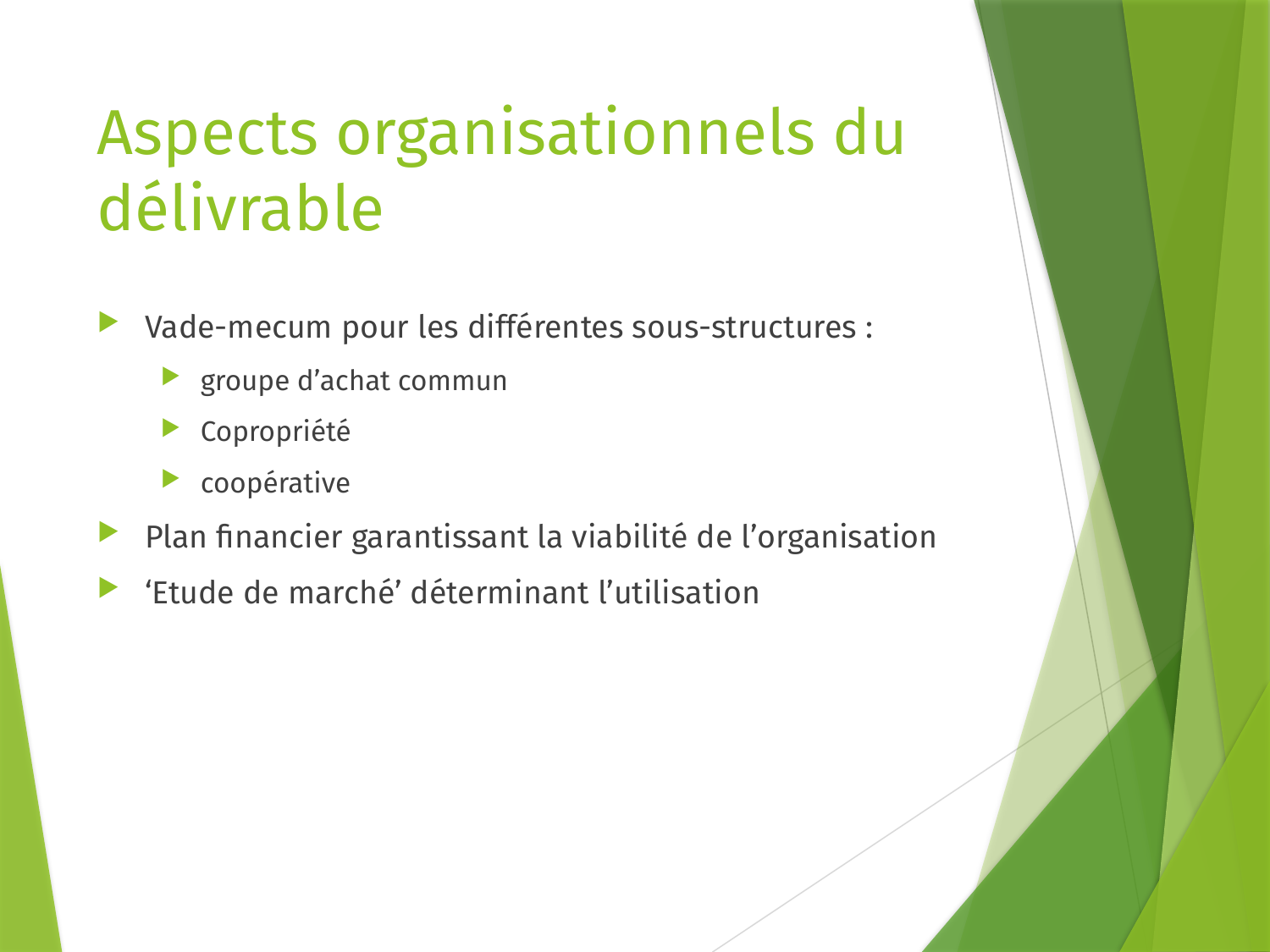

# Aspects organisationnels du délivrable
Vade-mecum pour les différentes sous-structures :
groupe d’achat commun
Copropriété
coopérative
Plan financier garantissant la viabilité de l’organisation
‘Etude de marché’ déterminant l’utilisation